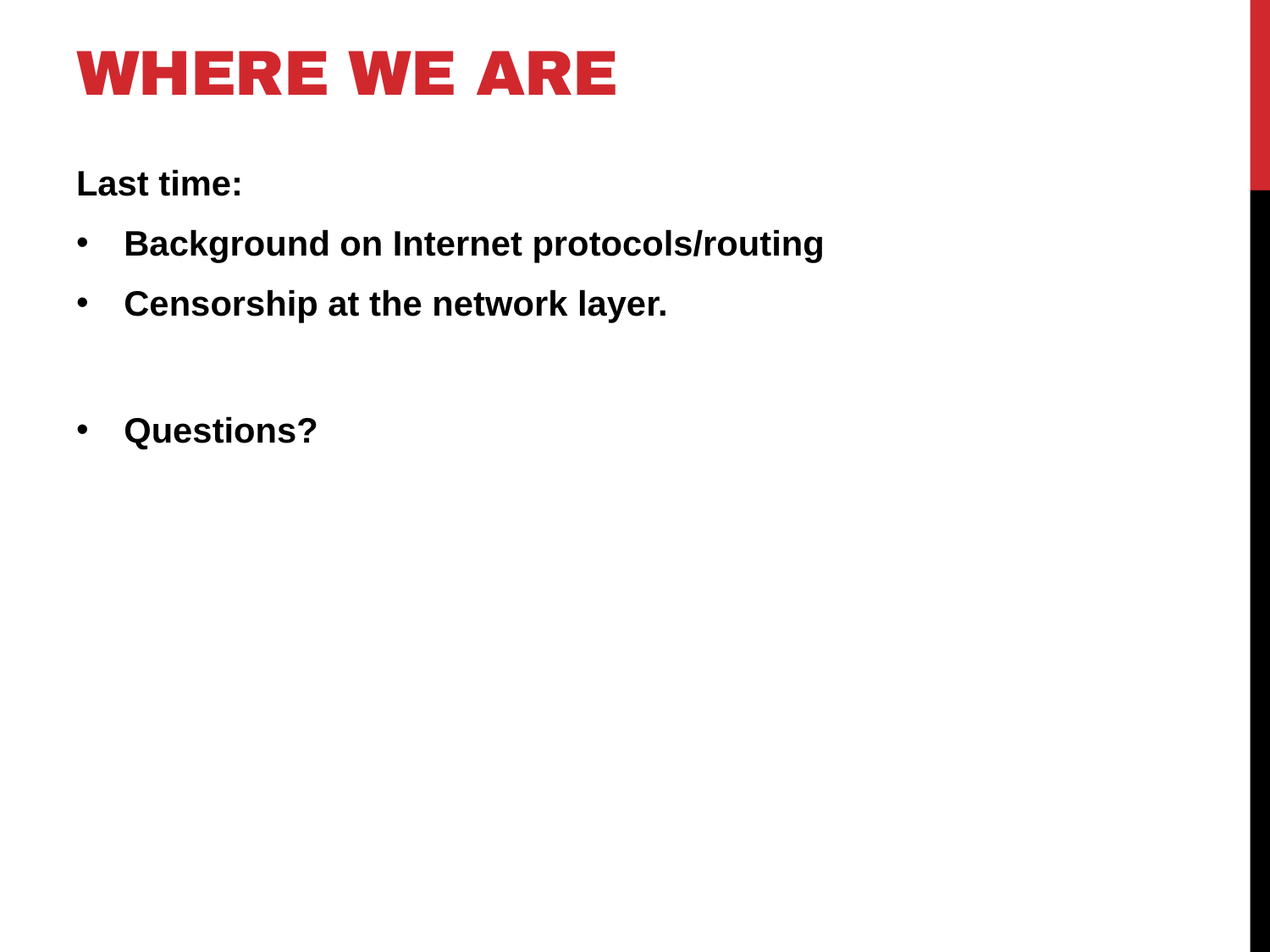

# Where we are
Last time:
Background on Internet protocols/routing
Censorship at the network layer.

Questions?